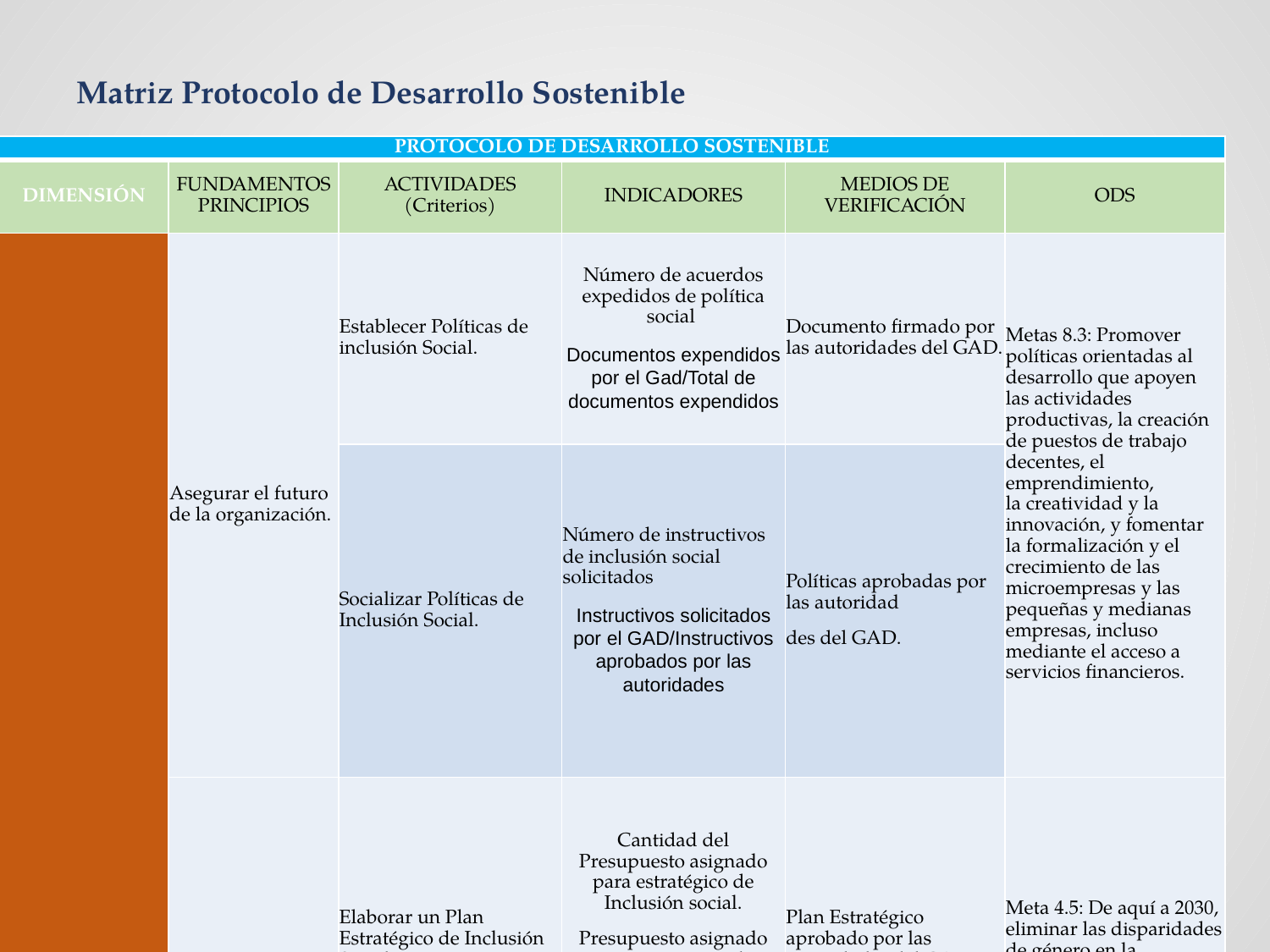

# Matriz Protocolo de Desarrollo Sostenible
| PROTOCOLO DE DESARROLLO SOSTENIBLE |  |  |  |  |  |
| --- | --- | --- | --- | --- | --- |
| DIMENSIÓN | FUNDAMENTOS PRINCIPIOS | ACTIVIDADES (Criterios) | INDICADORES | MEDIOS DE VERIFICACIÓN | ODS |
| SOCIAL | Asegurar el futuro de la organización. | Establecer Políticas de inclusión Social. | Número de acuerdos expedidos de política social Documentos expendidos por el Gad/Total de documentos expendidos | Documento firmado por las autoridades del GAD. | Metas 8.3: Promover políticas orientadas al desarrollo que apoyen las actividades productivas, la creación de puestos de trabajo decentes, el emprendimiento, la creatividad y la innovación, y fomentar la formalización y el crecimiento de las microempresas y las pequeñas y medianas empresas, incluso mediante el acceso a servicios financieros. |
|  |  | Socializar Políticas de Inclusión Social. | Número de instructivos de inclusión social solicitados Instructivos solicitados por el GAD/Instructivos aprobados por las autoridades | Políticas aprobadas por las autoridad des del GAD. |  |
|  | Interpretar sus competencias para generar valor en beneficio de la sociedad. | Elaborar un Plan Estratégico de Inclusión Social. | Cantidad del Presupuesto asignado para estratégico de Inclusión social. Presupuesto asignado para estrategias de inclusión/ Presupuesto aprobado | Plan Estratégico aprobado por las autoridades del GAD | Meta 4.5: De aquí a 2030, eliminar las disparidades de género en la educación y asegurar el acceso igualitario a todos los niveles de la enseñanza y la formación profesional para las personas vulnerables, incluidas las personas con discapacidad, los pueblos indígenas y los niños en situaciones de vulnerabilidad. |
|  |  | Desarrollar perfiles por competencias. | Media de prestación de competencias: cardinales, específicas y técnicas. | Matriz de competencias aprobada por las autoridades del GAD |  |
|  | Integrar los conceptos de sostenibilidad (social) en la estrategia fundamental. | Desarrollar procedimientos y protocolos de aplicación del desarrollo sostenible. | Documento de análisis de políticas, procedimientos y protocolos de desarrollo sostenible. | Políticas, procedimientos y protocolos aprobados y socializados. | Meta 4.7: De aquí a 2030, asegurar que todos los alumnos adquieran los conocimientos teóricos y prácticos necesarios para promover el desarrollo sostenible, entre otras cosas mediante la educación para el desarrollo sostenible y los estilos de vidas sostenibles, los derechos humanos, la igualdad de género, la promoción de una cultura de paz y no violencia |
|  |  | Desarrollar Capacitaciones sobre desarrollo sostenible dirigido a los miembros del GAD Parroquial de Amaguaña | Capacitaciones realizadas a los miembros del GAD Parroquial de Amaguaña. | Registro de asistencia a capacitaciones. |  |
|  | Tomar como referencia la dimensión social a la hora de equilibrar las políticas públicas que afrontan. | Elaborar Políticas de inclusión y vinculación con la comunidad. | Tasa de cobertura de Vinculación con la Sociedad. | Políticas de Vinculación con la Sociedad aprobadas por las autoridades. | Meta 10.2: De aquí a 2030, potenciar y promover la inclusión social, económica y política de todas las personas, independientemente de su edad, sexo, discapacidad, raza, etnia, origen, religión o situación económica u otra condición. |
|  |  | Desarrollar convenios de vinculación con la sociedad para aplicar en Instituciones Públicas y Privadas. | Convenios de vinculación firmados con diferentes tipos de Instituciones. | Documentos de vinculación firmados por las partes interesadas. |  |
|  | Animar a los grupos de interés a participar en actividades en beneficio de la sociedad. | Formar equipos para trabajar en proyectos de ayuda social. | Grado de satisfacción de trabajo con sus respectivos integrantes. | Informe de los equipos de trabajo formados para trabajar en proyectos sociales. | Meta 4.5: De aquí a 2030, eliminar las disparidades de género en la educación y asegurar el acceso igualitario a todos los niveles de la enseñanza y la formación profesional para las personas vulnerables, incluidas las personas con discapacidad, los pueblos indígenas y los niños en situaciones de vulnerabilidad. |
|  |  | Capacitar a los equipos de trabajo que participan en los proyectos de ayuda social. | Porcentaje de en proyectos de ayuda social Porcentaje de capacitación a funcionarios/Total de funcionarios asistidos | Registros de asistencia a los cursos de capacitación. |  |
|  | Asignar recursos según las necesidades para que la organización sea y se mantenga competitiva a largo plazo. | Elaborar el presupuesto económico y financiero de las diferentes áreas y proyectos de vinculación. | Número de informes presentados para su análisis. | Informes financieros y económicos aprobados por las autoridades. | Meta 8.4: Mejorar progresivamente, de aquí a 2030, la producción y el consumo eficientes de los recursos mundiales y procurar desvincular el crecimiento económico de la degradación del medio ambiente, conforme al Marco Decenal de Programas sobre Modalidades de Consumo y Producción Sostenibles, empezando por los países desarrollados. |
|  |  | Realizar un análisis financiero del presupuesto anual que maneja el GAD Parroquial | Número de partidas aprobadas/ Presupuesto anual aprobado | Informes financieros de la Organización |  |
|  | Diseñar la cartera de productos y servicios públicos y gestionar activamente su ciclo de vida de manera responsable. | Desarrollar un Plan Estratégico para el manejo de productos y servicios en el GAD Parroquial. | . Porcentaje de productos y servicios aprobados por el GAD | Plan Estratégico para el manejo de productos y servicios aprobado por las autoridades del GAD. | Meta 10.2: De aquí a 2030, potenciar y promover la inclusión social, económica y política de todas las personas, independientemente de su edad, sexo, discapacidad, raza, etnia, origen, religión o situación económica u otra condición. |
|  |  | Implementar el área para el manejo de productos y servicios. | . Unidades perceptoras del manejo de `productos | Área implementada para el manejo de productos y servicios. |  |
|  | Demostrar la medición y optimización del impacto de operaciones, sobre la salud pública, la seguridad y el medio ambiente. | Desarrollar el Plan de Seguridad Ciudadana para garantizar la salud, seguridad y protección ambiental. | Números de informes elaborados de Seguridad Ciudadana. | Plan de Seguridad Ciudadana aprobado por las autoridades del GAD. | Meta 11 a: Apoyar los vínculos económicos, sociales y ambientales positivos entre las zonas urbanas, periurbanas y rurales fortaleciendo la planificación del desarrollo nacional y regional. |
|  |  | Socializar el Plan de Seguridad Ciudadana por medio de charlas y capacitaciones. | Número de funcionarios capacitados seguridad ciudadana | Registro de asistencia a charlas y capacitaciones. |  |
|  | Promover activamente los estándares económicos en el sector educativo. | Elaborar un Plan de manejo económico en GAD Parroquial | Índice de plan de manejo económico. | Plan de manejo económico aprobado por las autoridades del GAD. | Meta 8.4: Mejorar progresivamente, de aquí a 2030, la producción y el consumo eficientes de los recursos mundiales y procurar desvincular el crecimiento económico de la degradación del medio ambiente, conforme al Marco Decenal de Programas sobre Modalidades de Consumo y Producción Sostenibles, empezando por los países desarrollados. |